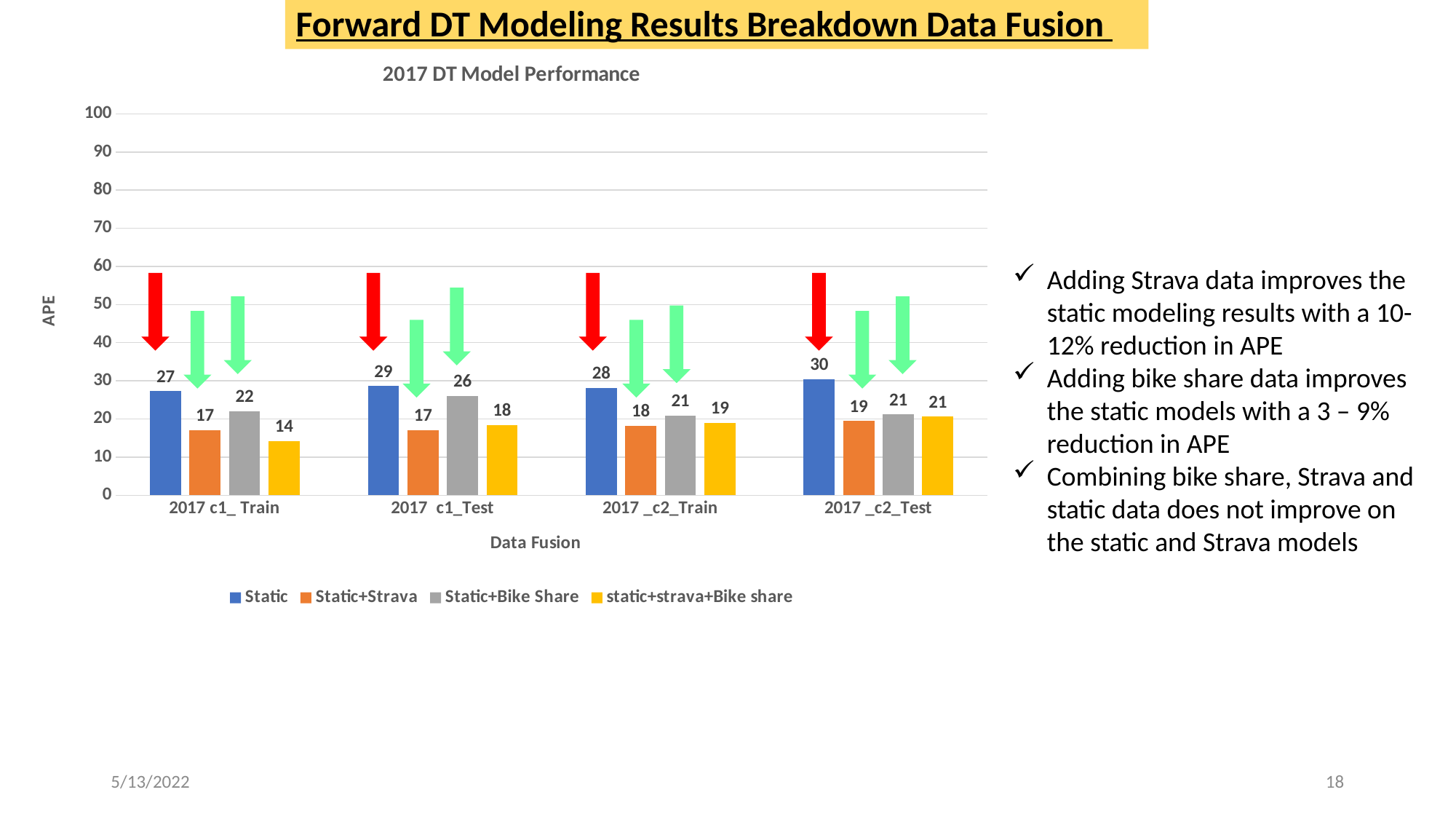

Forward DT Modeling Results Breakdown Data Fusion

### Chart: 2017 DT Model Performance

| Category | Static | Static+Strava | Static+Bike Share | static+strava+Bike share |
|---|---|---|---|---|
| 2017 c1_ Train | 27.27 | 17.02 | 22.1 | 14.16 |
| 2017  c1_Test | 28.59 | 17.02 | 26.090000000000003 | 18.4 |
| 2017 _c2_Train | 28.110000000000003 | 18.19 | 20.95 | 19.02 |
| 2017 _c2_Test | 30.470000000000002 | 19.45 | 21.21 | 20.669999999999998 |
Adding Strava data improves the static modeling results with a 10-12% reduction in APE
Adding bike share data improves the static models with a 3 – 9% reduction in APE
Combining bike share, Strava and static data does not improve on the static and Strava models

5/13/2022
18